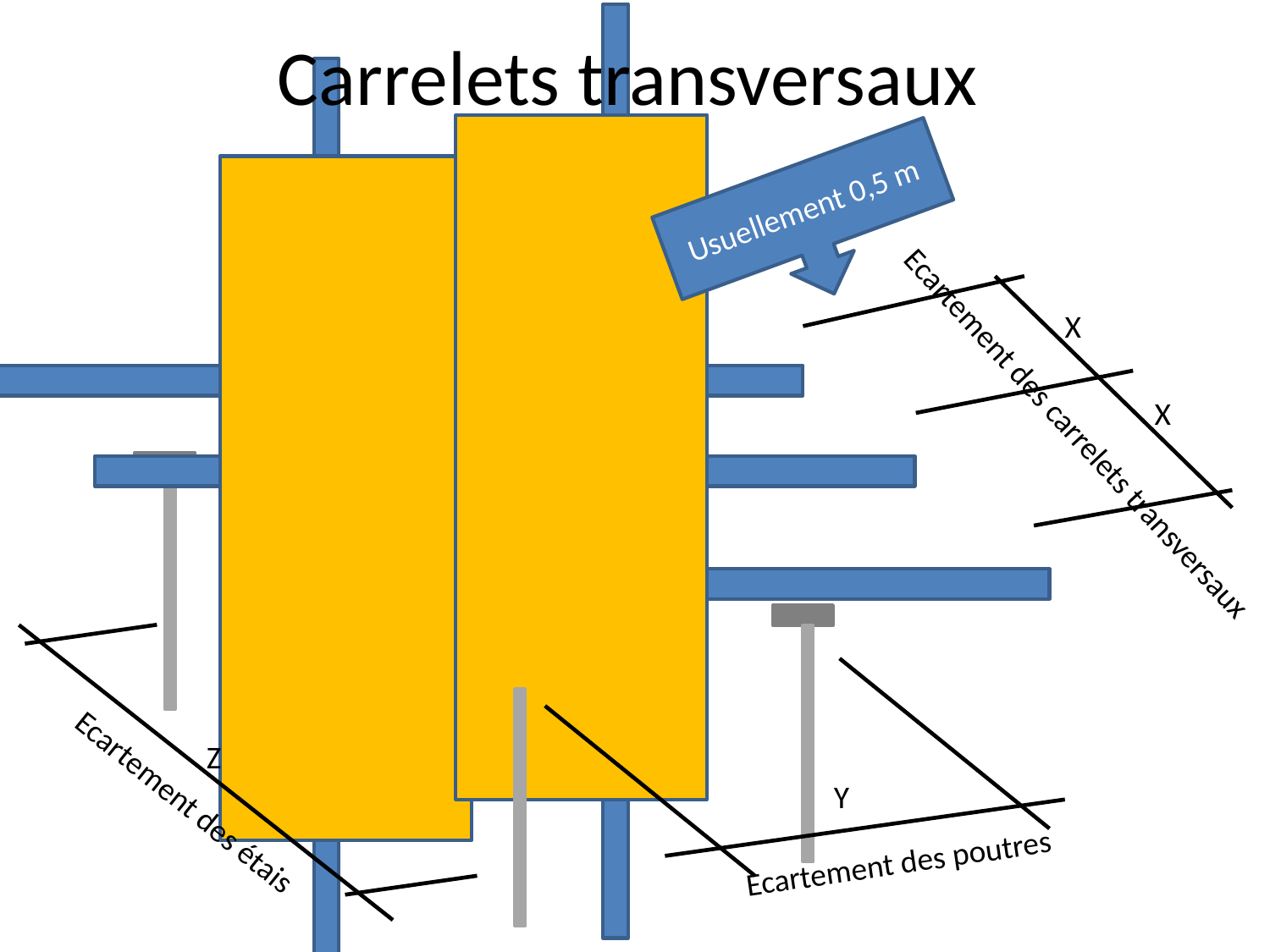

# Carrelets transversaux

Usuellement 0,5 m
X

X
Ecartement des carrelets transversaux

Z
Y
Ecartement des étais
Ecartement des poutres